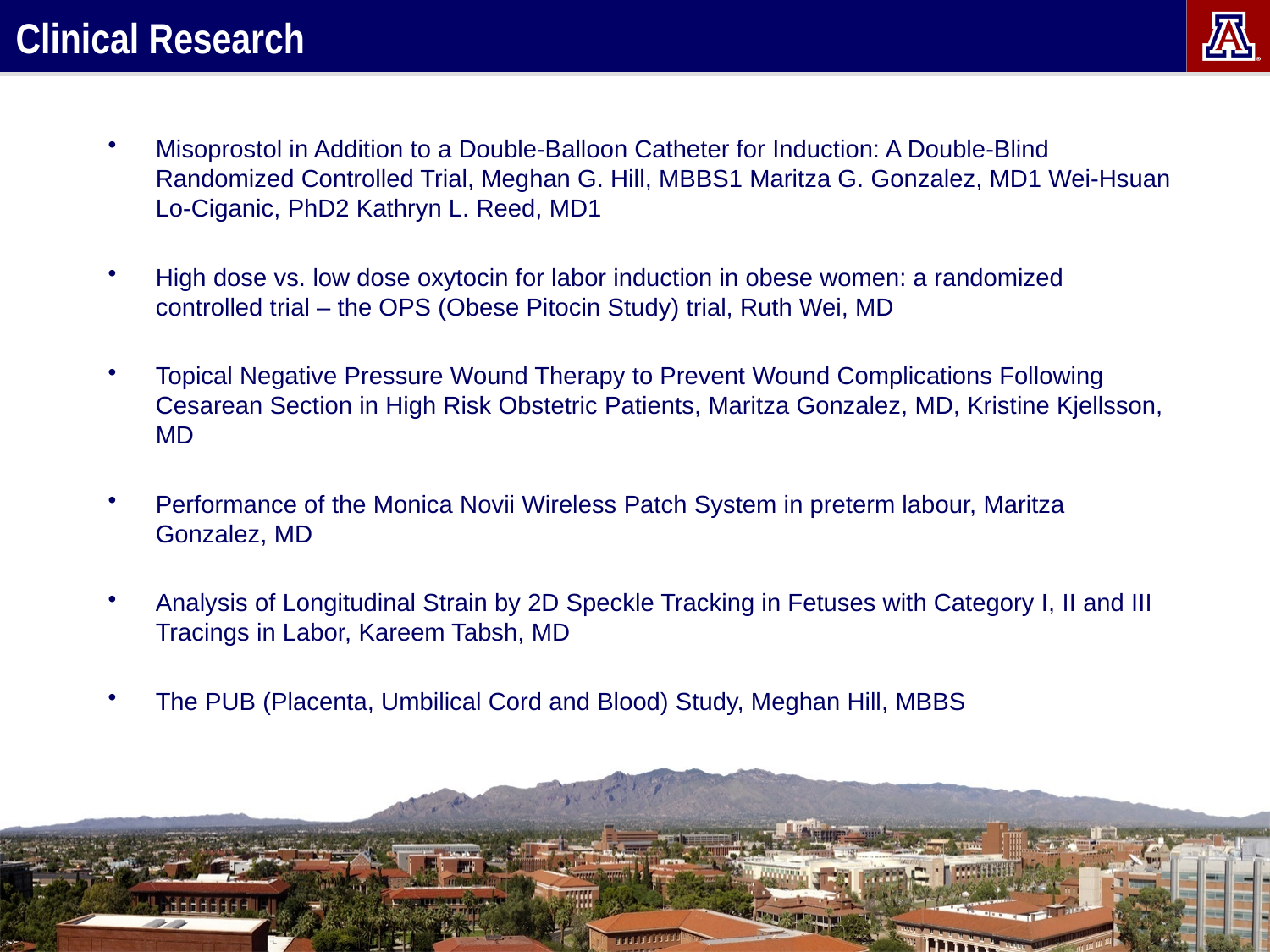

# Clinical Research
Misoprostol in Addition to a Double-Balloon Catheter for Induction: A Double-Blind Randomized Controlled Trial, Meghan G. Hill, MBBS1 Maritza G. Gonzalez, MD1 Wei-Hsuan Lo-Ciganic, PhD2 Kathryn L. Reed, MD1

High dose vs. low dose oxytocin for labor induction in obese women: a randomized controlled trial – the OPS (Obese Pitocin Study) trial, Ruth Wei, MD

Topical Negative Pressure Wound Therapy to Prevent Wound Complications Following Cesarean Section in High Risk Obstetric Patients, Maritza Gonzalez, MD, Kristine Kjellsson, MD

Performance of the Monica Novii Wireless Patch System in preterm labour, Maritza Gonzalez, MD

Analysis of Longitudinal Strain by 2D Speckle Tracking in Fetuses with Category I, II and III Tracings in Labor, Kareem Tabsh, MD

The PUB (Placenta, Umbilical Cord and Blood) Study, Meghan Hill, MBBS